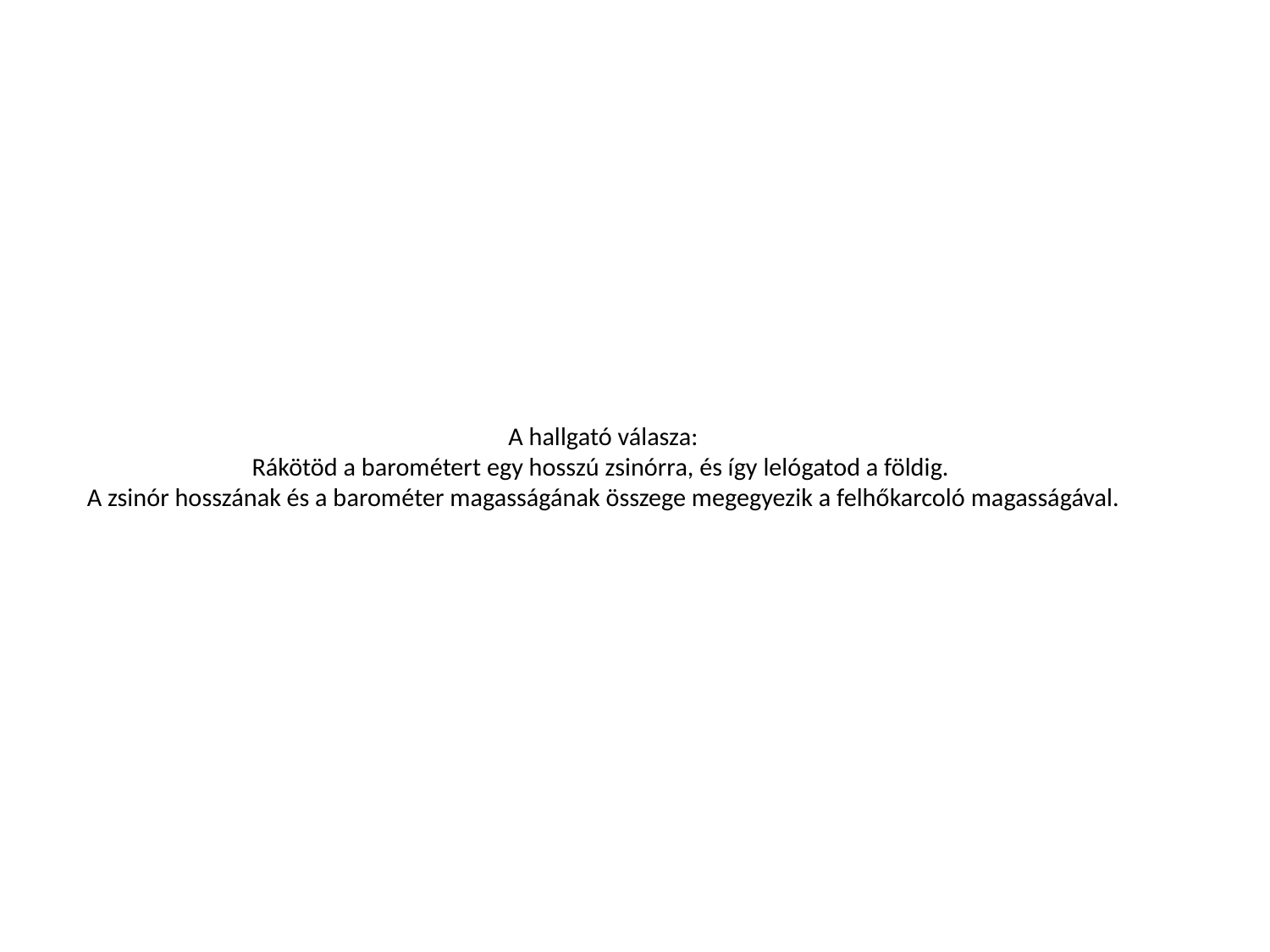

# A hallgató válasza: Rákötöd a barométert egy hosszú zsinórra, és így lelógatod a földig. A zsinór hosszának és a barométer magasságának összege megegyezik a felhőkarcoló magasságával.